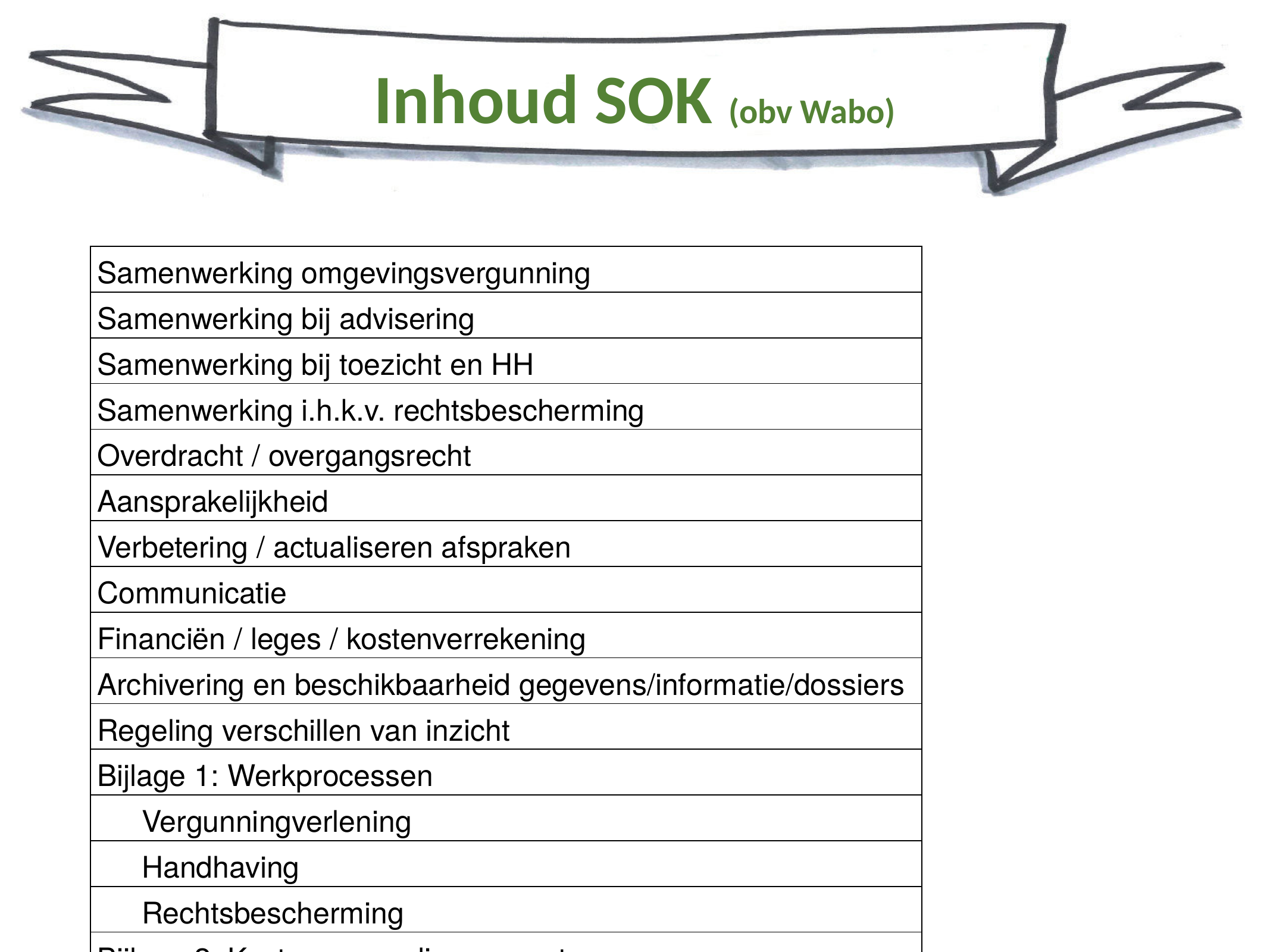

# Inhoud SOK (obv Wabo)
| Samenwerking omgevingsvergunning |
| --- |
| Samenwerking bij advisering |
| Samenwerking bij toezicht en HH |
| Samenwerking i.h.k.v. rechtsbescherming |
| Overdracht / overgangsrecht |
| Aansprakelijkheid |
| Verbetering / actualiseren afspraken |
| Communicatie |
| Financiën / leges / kostenverrekening |
| Archivering en beschikbaarheid gegevens/informatie/dossiers |
| Regeling verschillen van inzicht |
| Bijlage 1: Werkprocessen |
| Vergunningverlening |
| Handhaving |
| Rechtsbescherming |
| Bijlage 2: Kostenvergoedingsaspecten |
| Bijlage 3 Adviezen waterschappen |